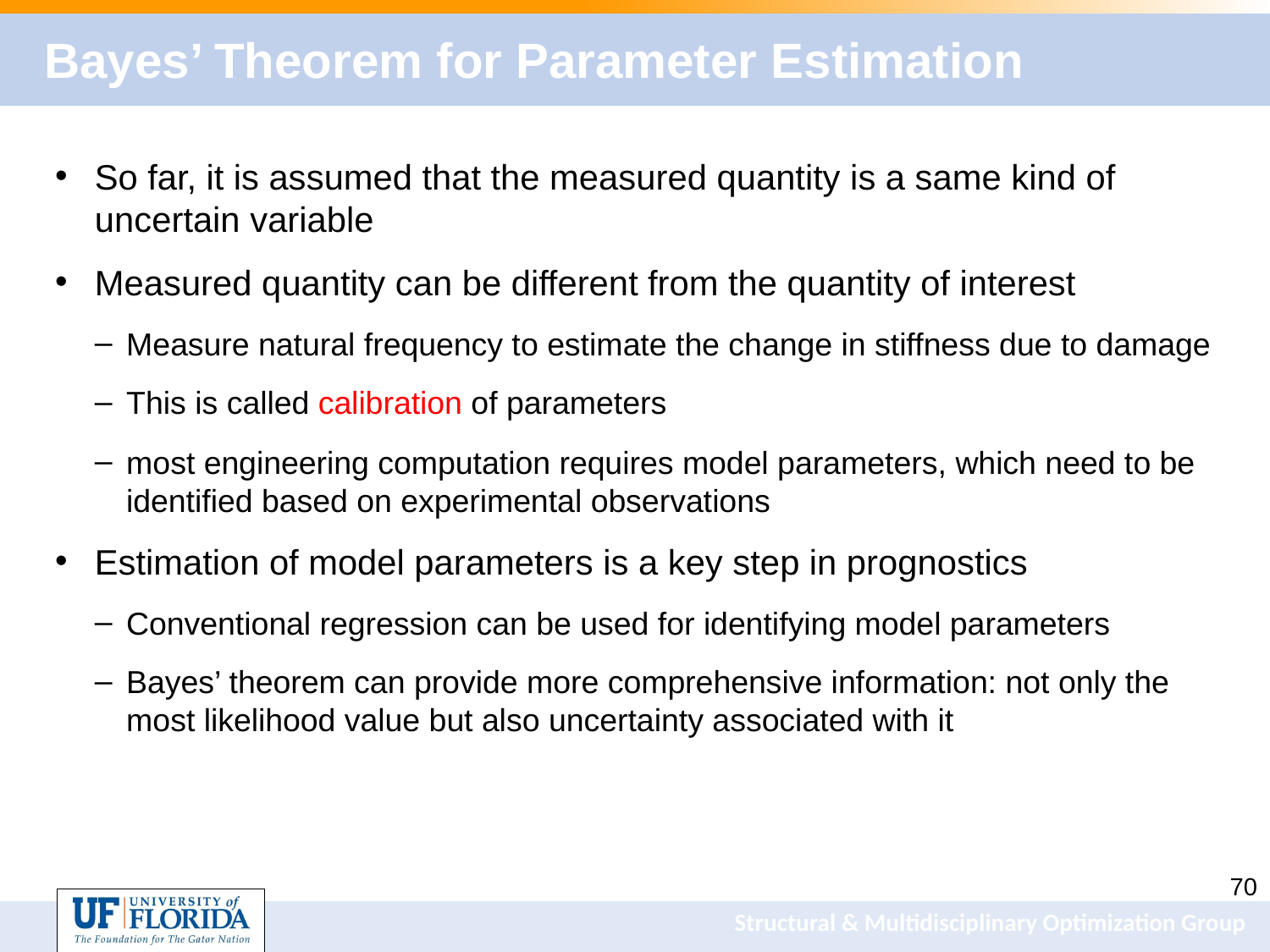

# Bayes’ Theorem for Parameter Estimation
So far, it is assumed that the measured quantity is a same kind of uncertain variable
Measured quantity can be different from the quantity of interest
Measure natural frequency to estimate the change in stiffness due to damage
This is called calibration of parameters
most engineering computation requires model parameters, which need to be identified based on experimental observations
Estimation of model parameters is a key step in prognostics
Conventional regression can be used for identifying model parameters
Bayes’ theorem can provide more comprehensive information: not only the most likelihood value but also uncertainty associated with it